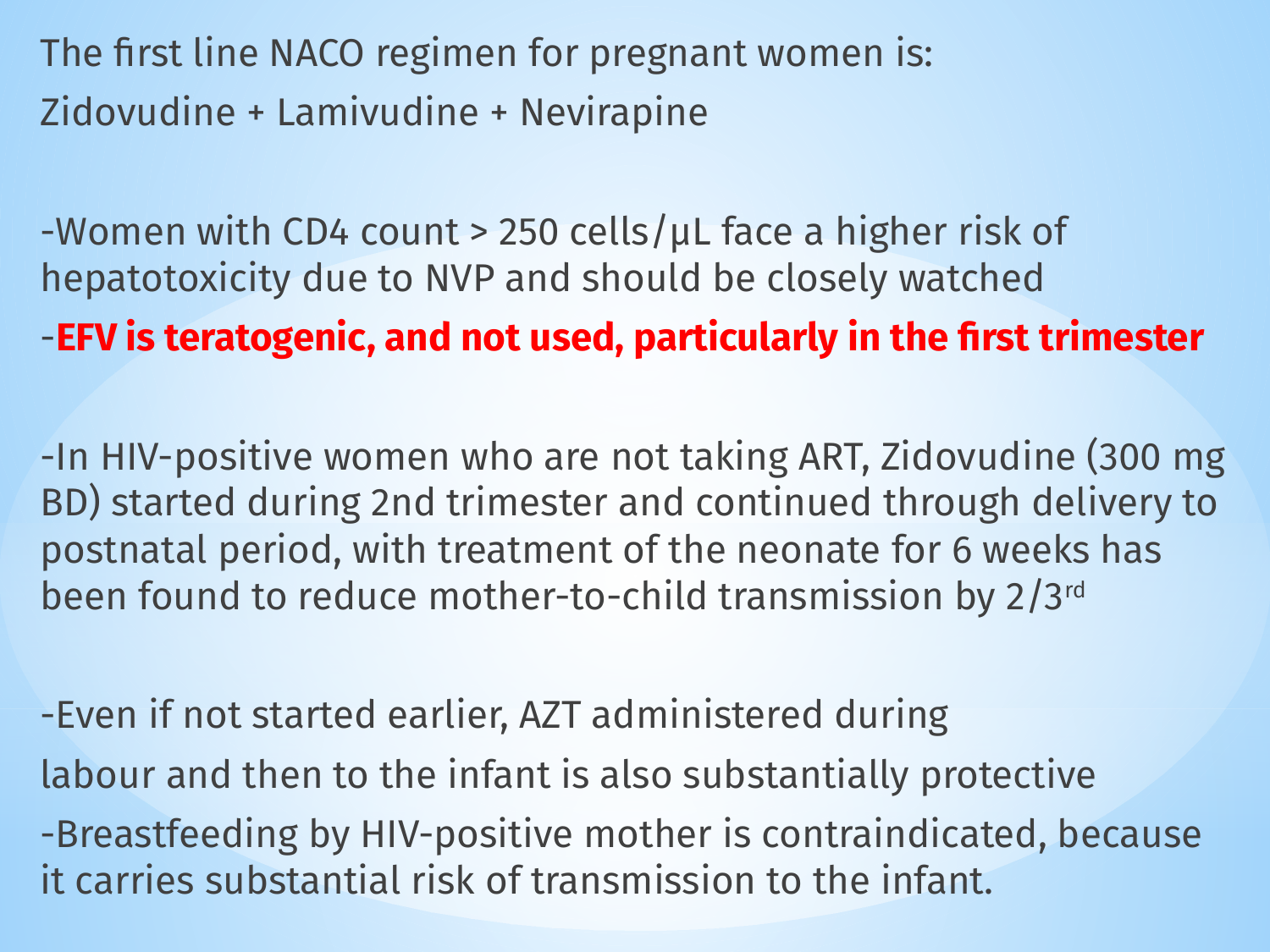

The first line NACO regimen for pregnant women is:
Zidovudine + Lamivudine + Nevirapine

-Women with CD4 count > 250 cells/μL face a higher risk of hepatotoxicity due to NVP and should be closely watched
-EFV is teratogenic, and not used, particularly in the first trimester

-In HIV-positive women who are not taking ART, Zidovudine (300 mg BD) started during 2nd trimester and continued through delivery to postnatal period, with treatment of the neonate for 6 weeks has been found to reduce mother-to-child transmission by 2/3rd

-Even if not started earlier, AZT administered during
labour and then to the infant is also substantially protective
-Breastfeeding by HIV-positive mother is contraindicated, because it carries substantial risk of transmission to the infant.
#